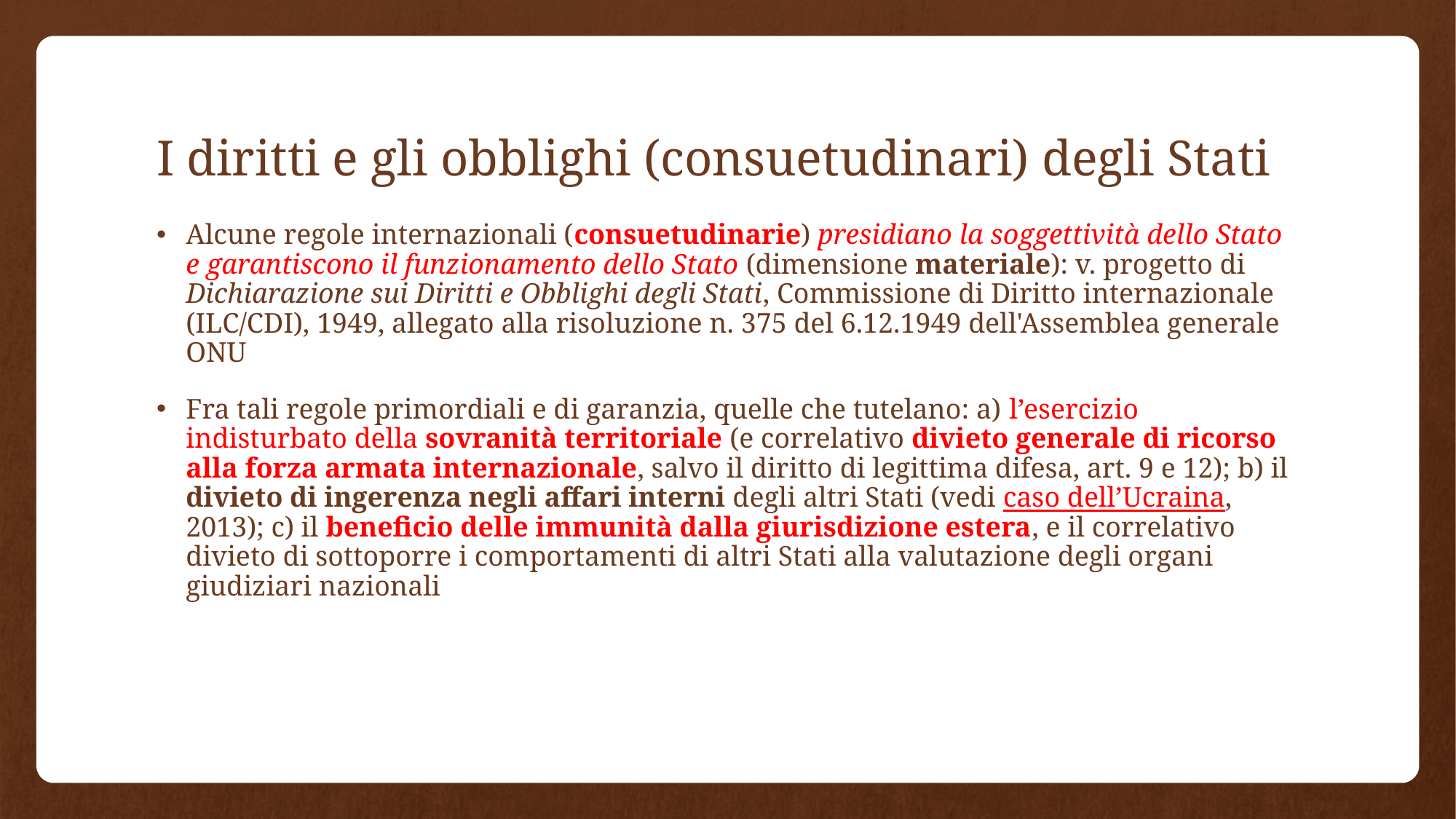

# I diritti e gli obblighi (consuetudinari) degli Stati
Alcune regole internazionali (consuetudinarie) presidiano la soggettività dello Stato e garantiscono il funzionamento dello Stato (dimensione materiale): v. progetto di Dichiarazione sui Diritti e Obblighi degli Stati, Commissione di Diritto internazionale (ILC/CDI), 1949, allegato alla risoluzione n. 375 del 6.12.1949 dell'Assemblea generale ONU
Fra tali regole primordiali e di garanzia, quelle che tutelano: a) l’esercizio indisturbato della sovranità territoriale (e correlativo divieto generale di ricorso alla forza armata internazionale, salvo il diritto di legittima difesa, art. 9 e 12); b) il divieto di ingerenza negli affari interni degli altri Stati (vedi caso dell’Ucraina, 2013); c) il beneficio delle immunità dalla giurisdizione estera, e il correlativo divieto di sottoporre i comportamenti di altri Stati alla valutazione degli organi giudiziari nazionali